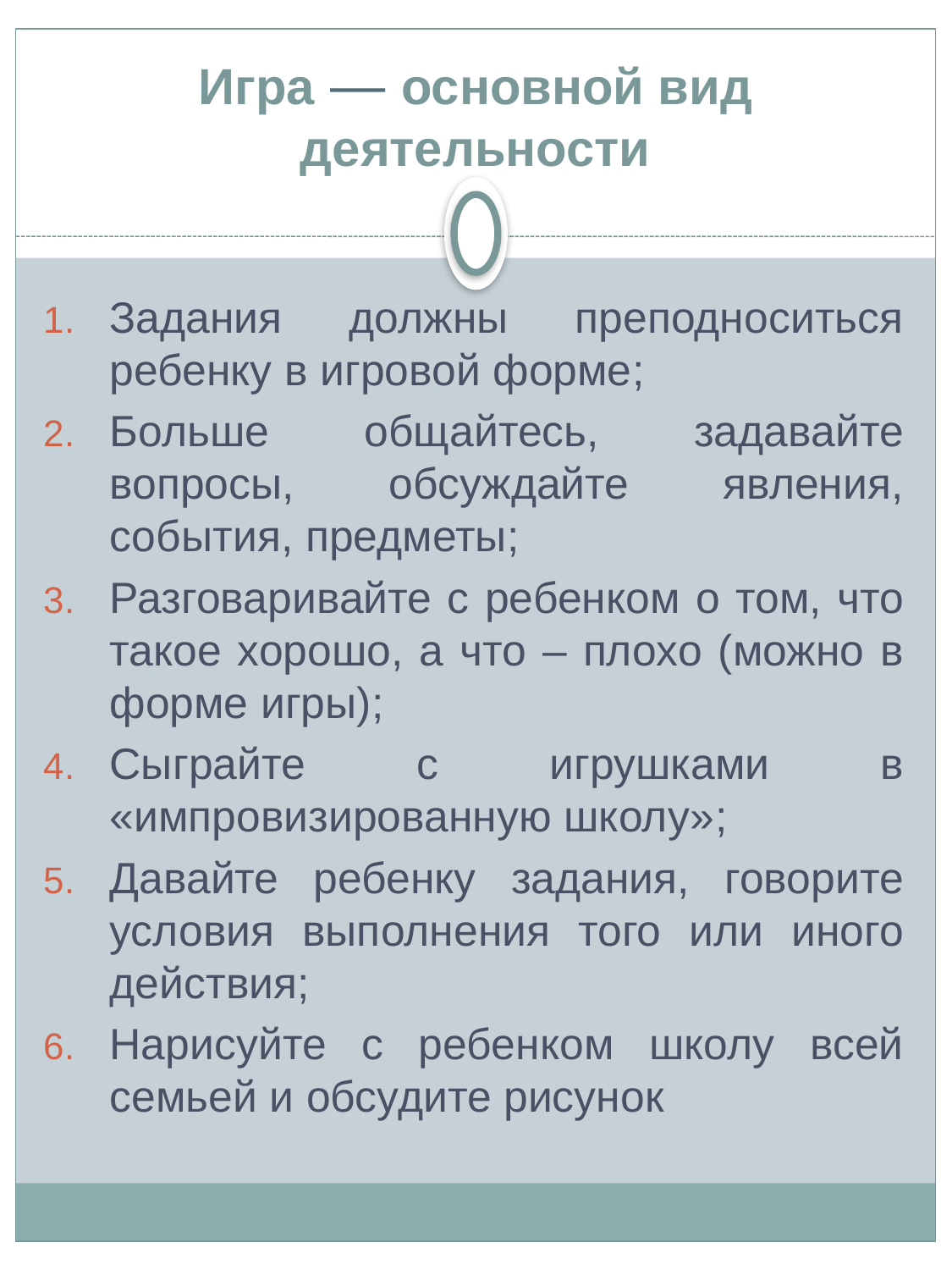

# Игра — основной вид деятельности
Задания должны преподноситься ребенку в игровой форме;
Больше общайтесь, задавайте вопросы, обсуждайте явления, события, предметы;
Разговаривайте с ребенком о том, что такое хорошо, а что – плохо (можно в форме игры);
Сыграйте с игрушками в «импровизированную школу»;
Давайте ребенку задания, говорите условия выполнения того или иного действия;
Нарисуйте с ребенком школу всей семьей и обсудите рисунок